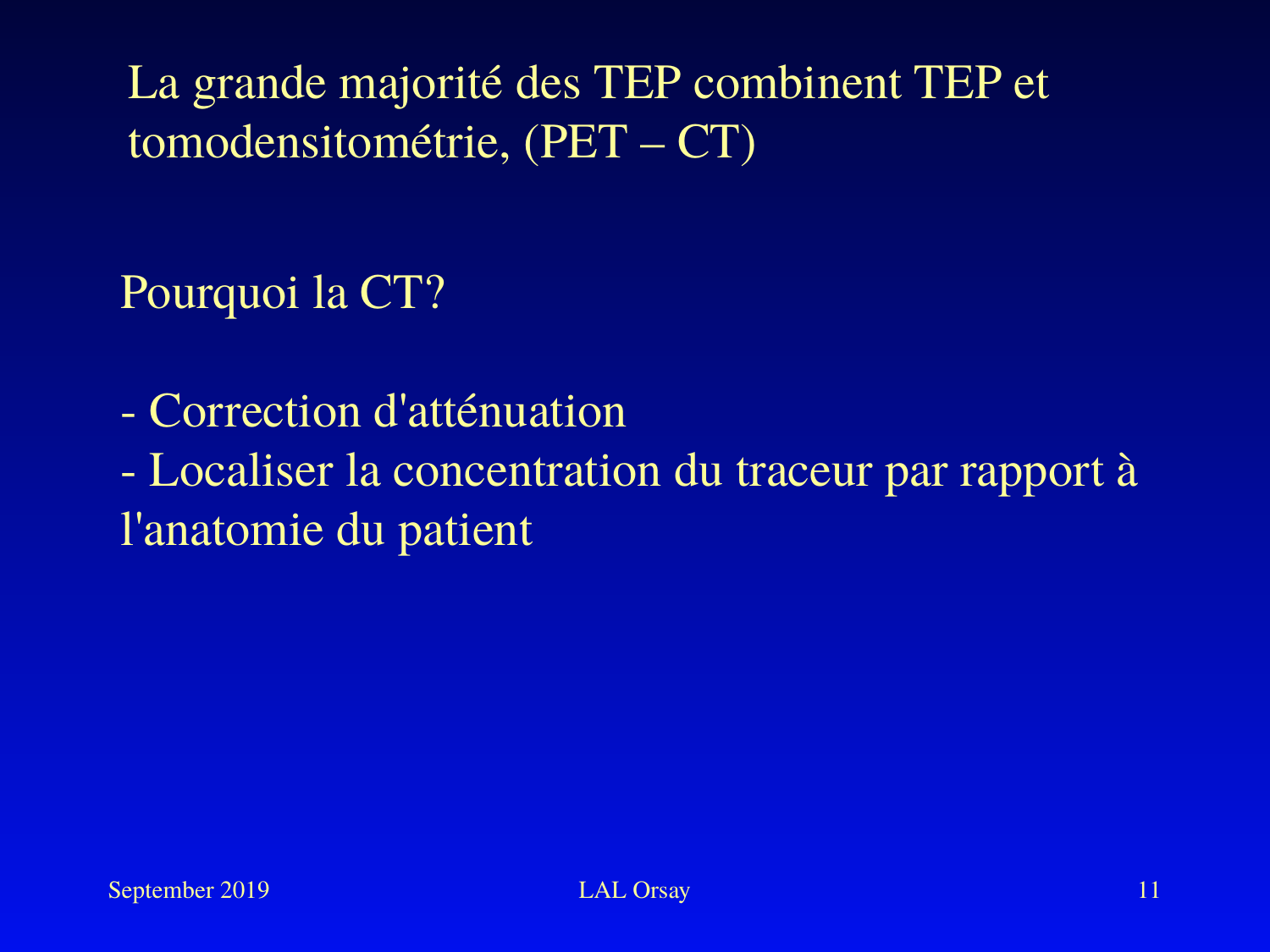

La grande majorité des TEP combinent TEP et tomodensitométrie, (PET – CT)

Pourquoi la CT?

- Correction d'atténuation
- Localiser la concentration du traceur par rapport à l'anatomie du patient
September 2019
LAL Orsay
11